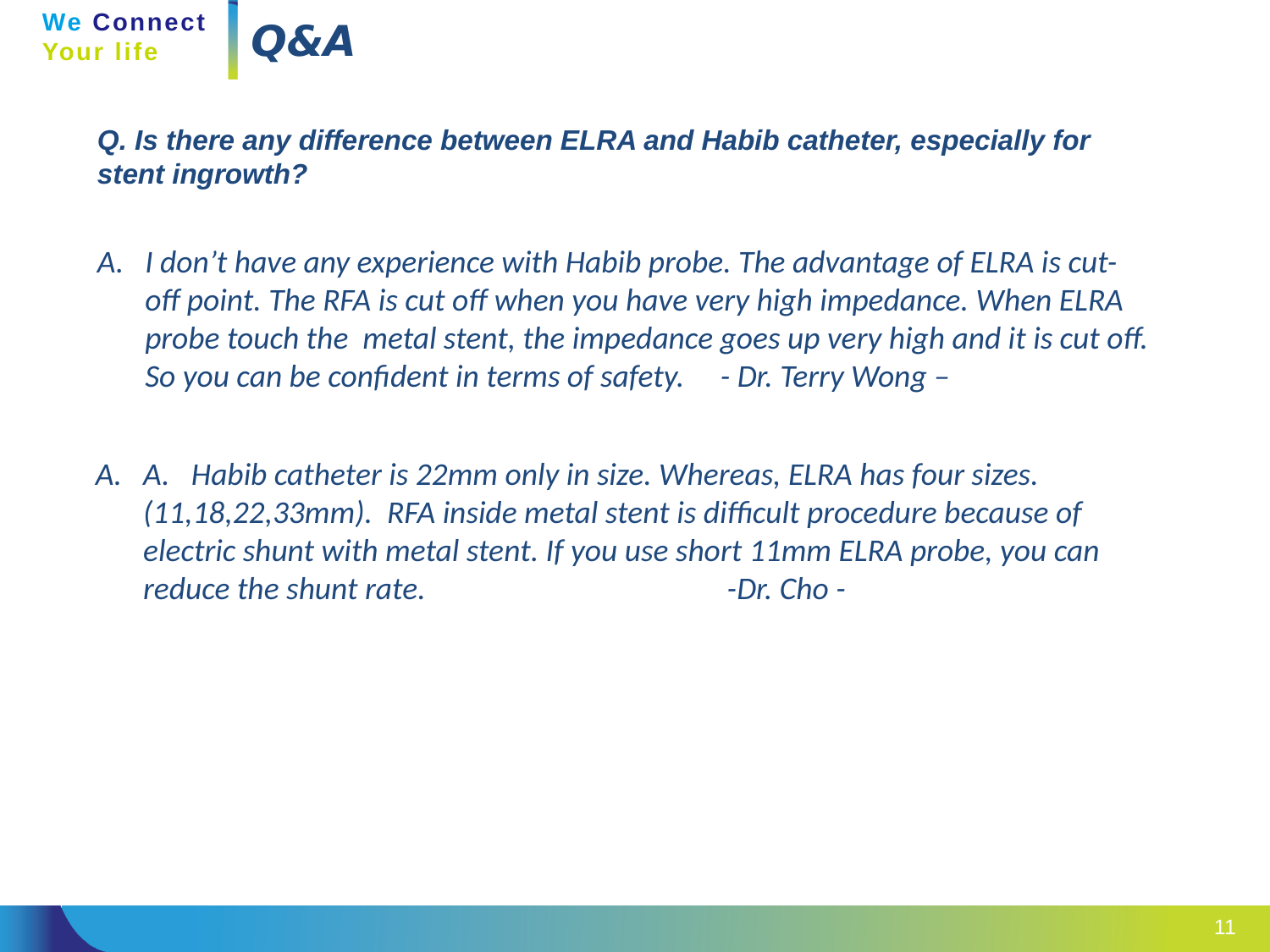

# Q&A
Q. Is there any difference between ELRA and Habib catheter, especially for stent ingrowth?

I don’t have any experience with Habib probe. The advantage of ELRA is cut-off point. The RFA is cut off when you have very high impedance. When ELRA probe touch the  metal stent, the impedance goes up very high and it is cut off. So you can be confident in terms of safety.     - Dr. Terry Wong –

A.   Habib catheter is 22mm only in size. Whereas, ELRA has four sizes. (11,18,22,33mm).  RFA inside metal stent is difficult procedure because of electric shunt with metal stent. If you use short 11mm ELRA probe, you can reduce the shunt rate.                                          -Dr. Cho -

11